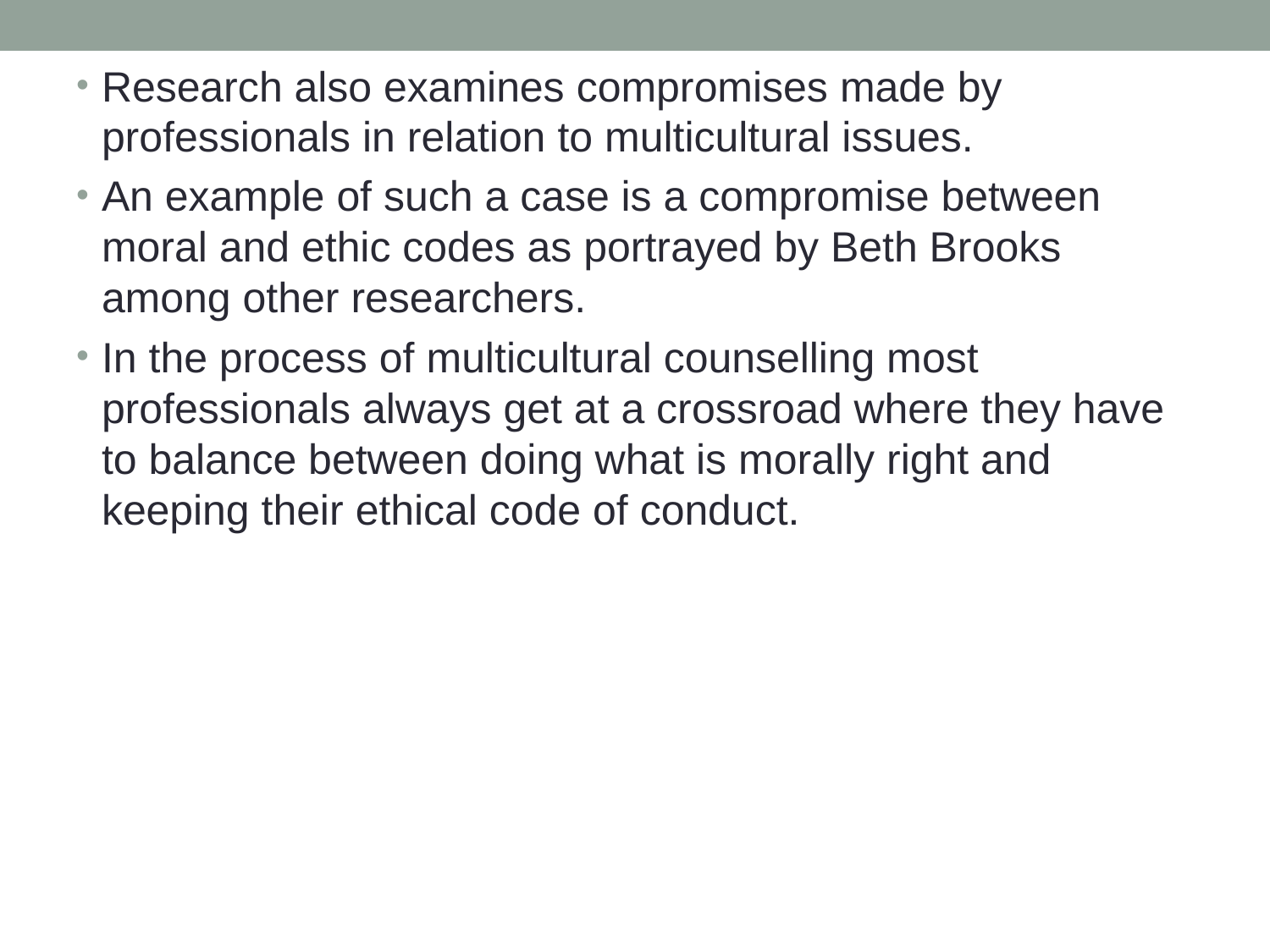

Research also examines compromises made by professionals in relation to multicultural issues.
An example of such a case is a compromise between moral and ethic codes as portrayed by Beth Brooks among other researchers.
In the process of multicultural counselling most professionals always get at a crossroad where they have to balance between doing what is morally right and keeping their ethical code of conduct.